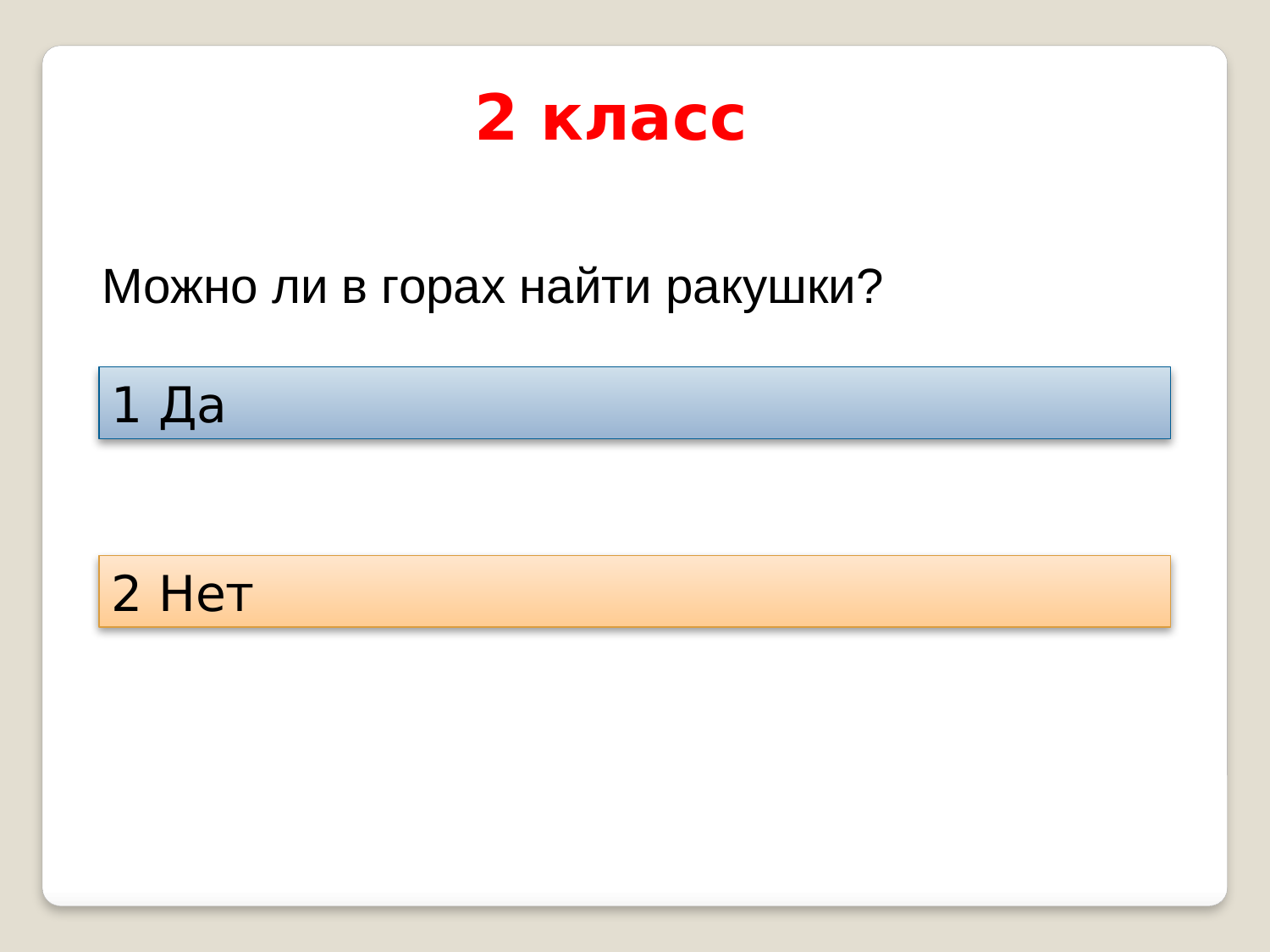

2 класс
Можно ли в горах найти ракушки?
1 Да
2 Нет